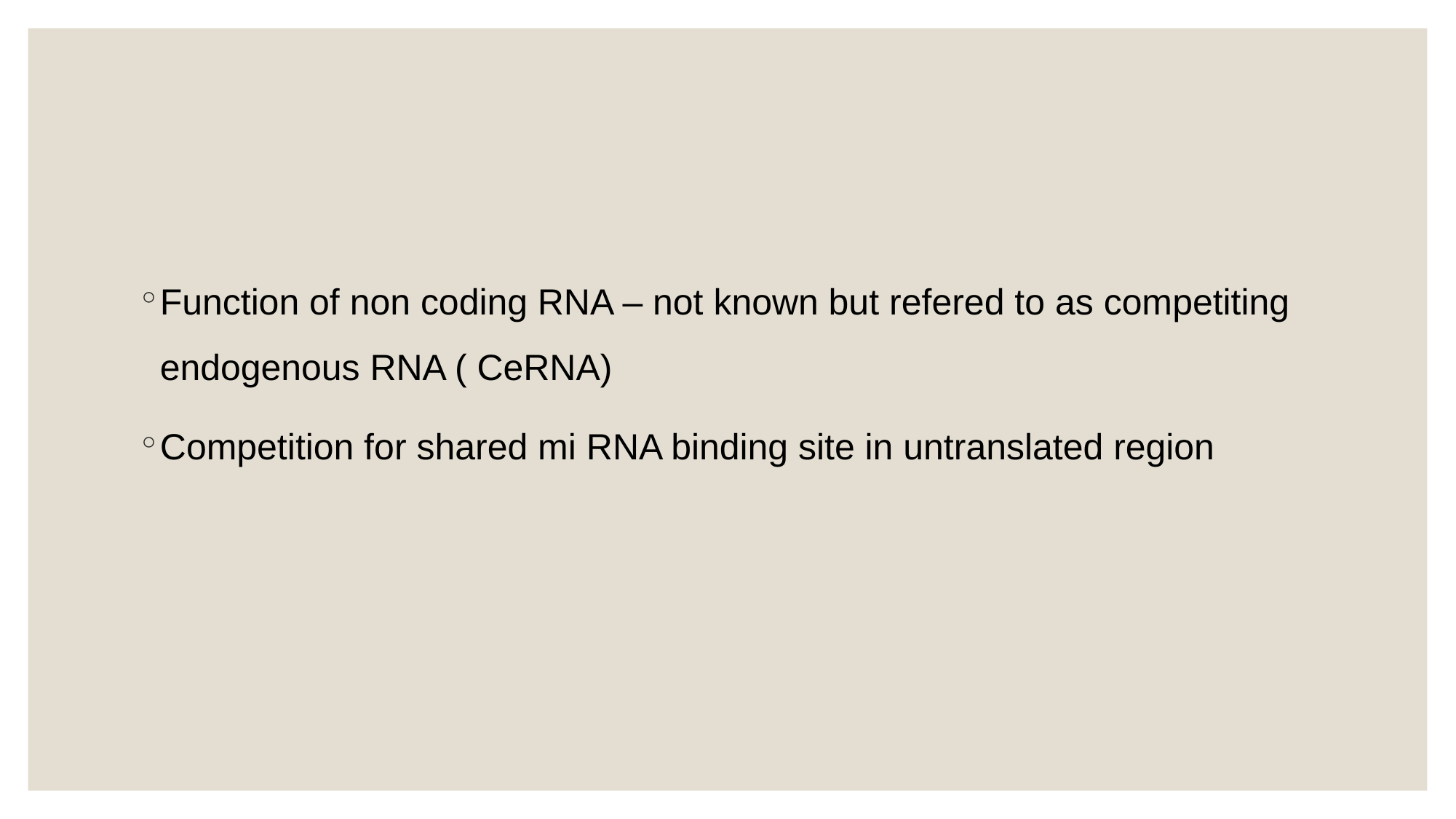

#
Function of non coding RNA – not known but refered to as competiting endogenous RNA ( CeRNA)
Competition for shared mi RNA binding site in untranslated region